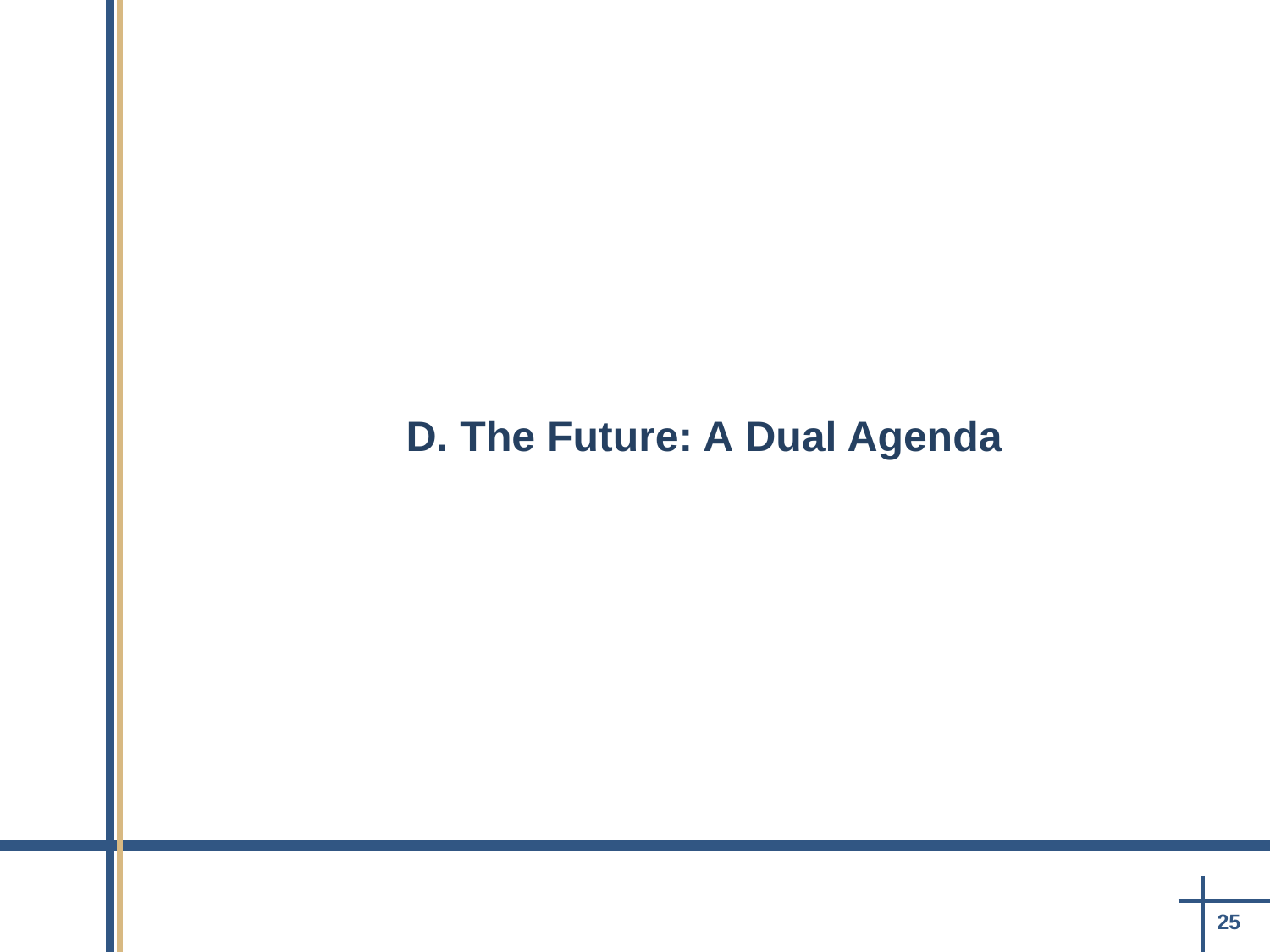

D. The Future: A Dual Agenda
25